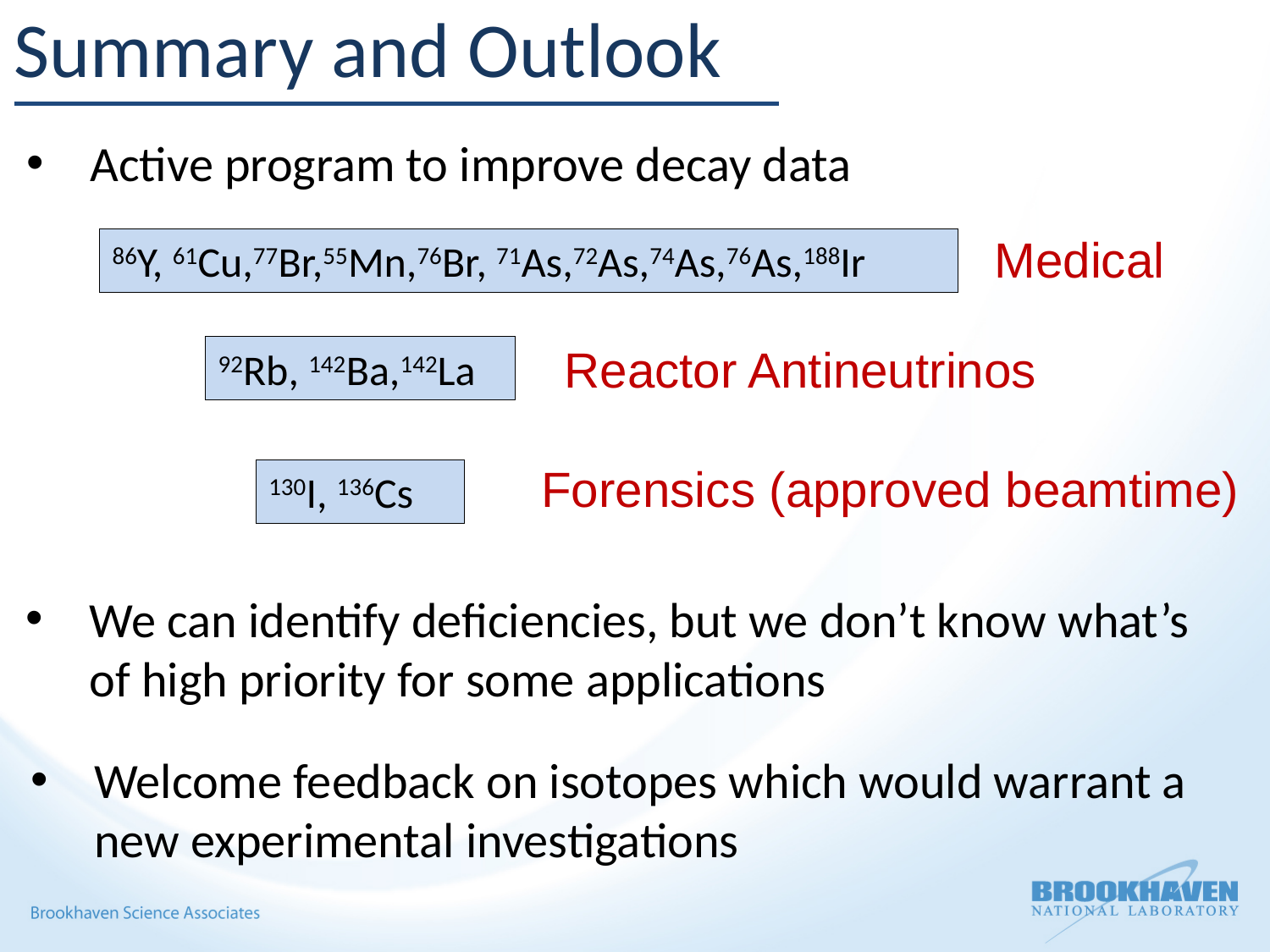

Summary and Outlook
Active program to improve decay data
Medical
86Y, 61Cu,77Br,55Mn,76Br, 71As,72As,74As,76As,188Ir
Reactor Antineutrinos
92Rb, 142Ba,142La
Forensics (approved beamtime)
130I, 136Cs
We can identify deficiencies, but we don’t know what’s of high priority for some applications
Welcome feedback on isotopes which would warrant a new experimental investigations